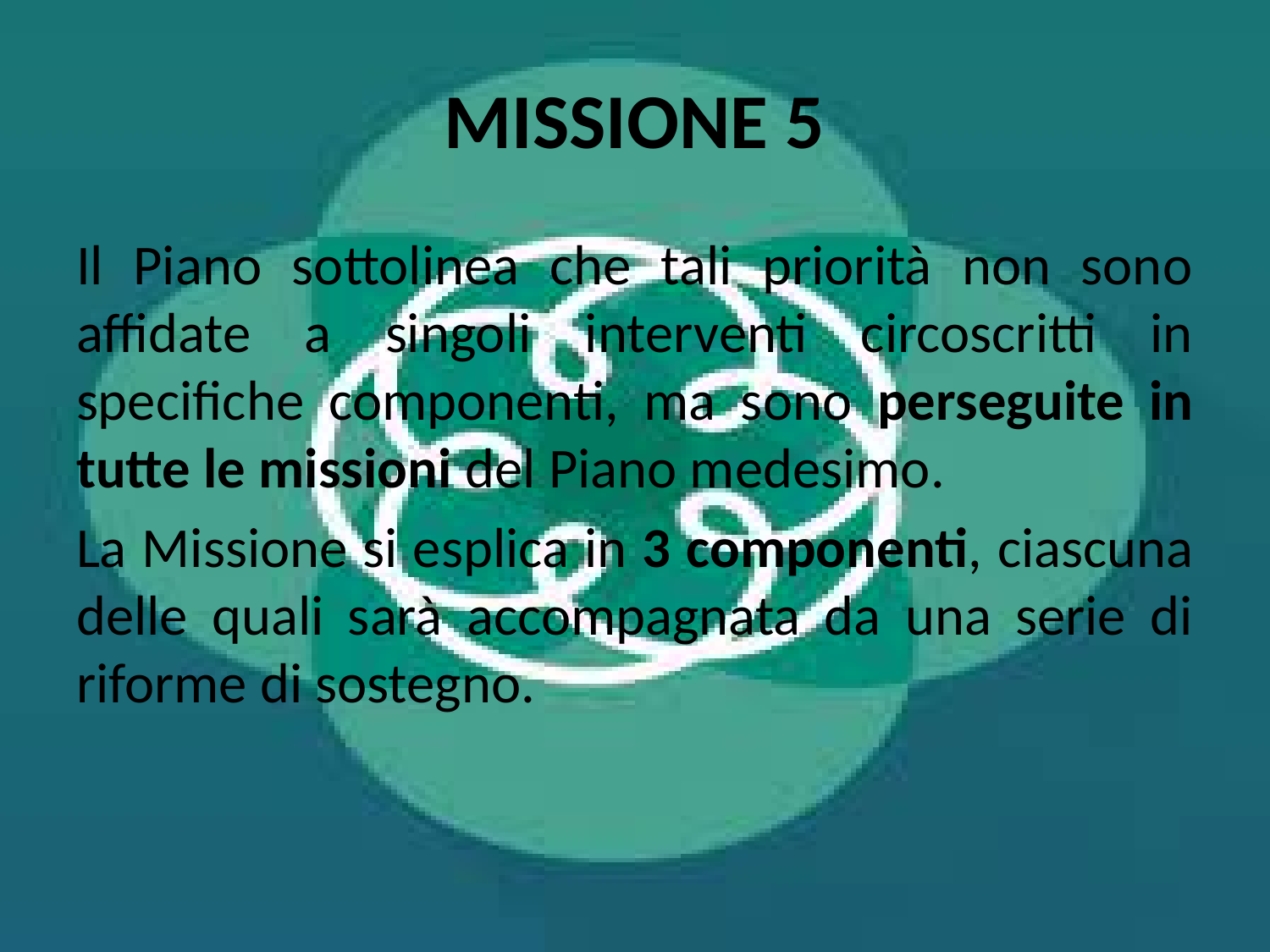

# MISSIONE 5
Il Piano sottolinea che tali priorità non sono affidate a singoli interventi circoscritti in specifiche componenti, ma sono perseguite in tutte le missioni del Piano medesimo.
La Missione si esplica in 3 componenti, ciascuna delle quali sarà accompagnata da una serie di riforme di sostegno.